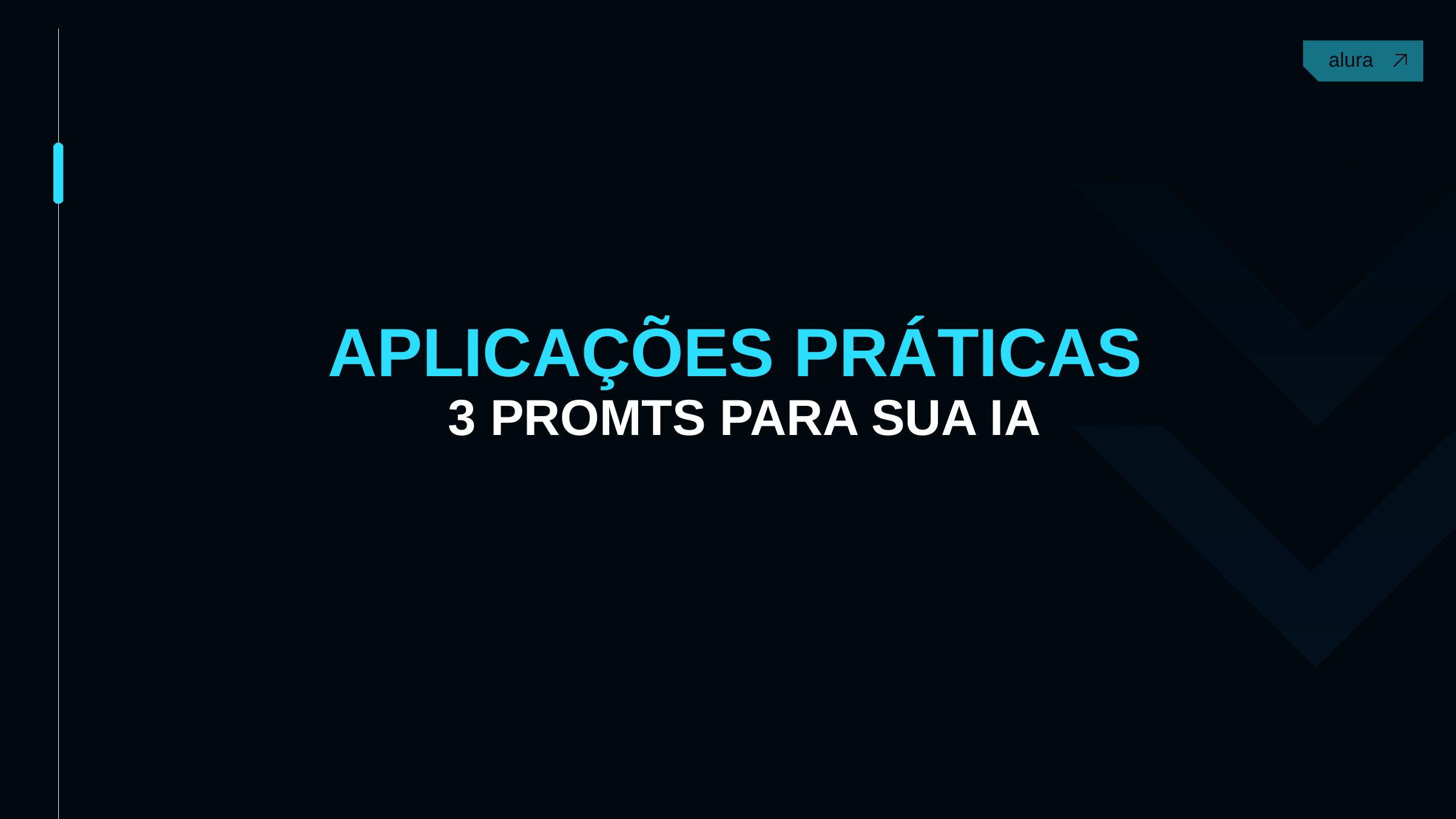

Contact
APLICAÇÕES PRÁTICAS
3 PROMTS PARA SUA IA